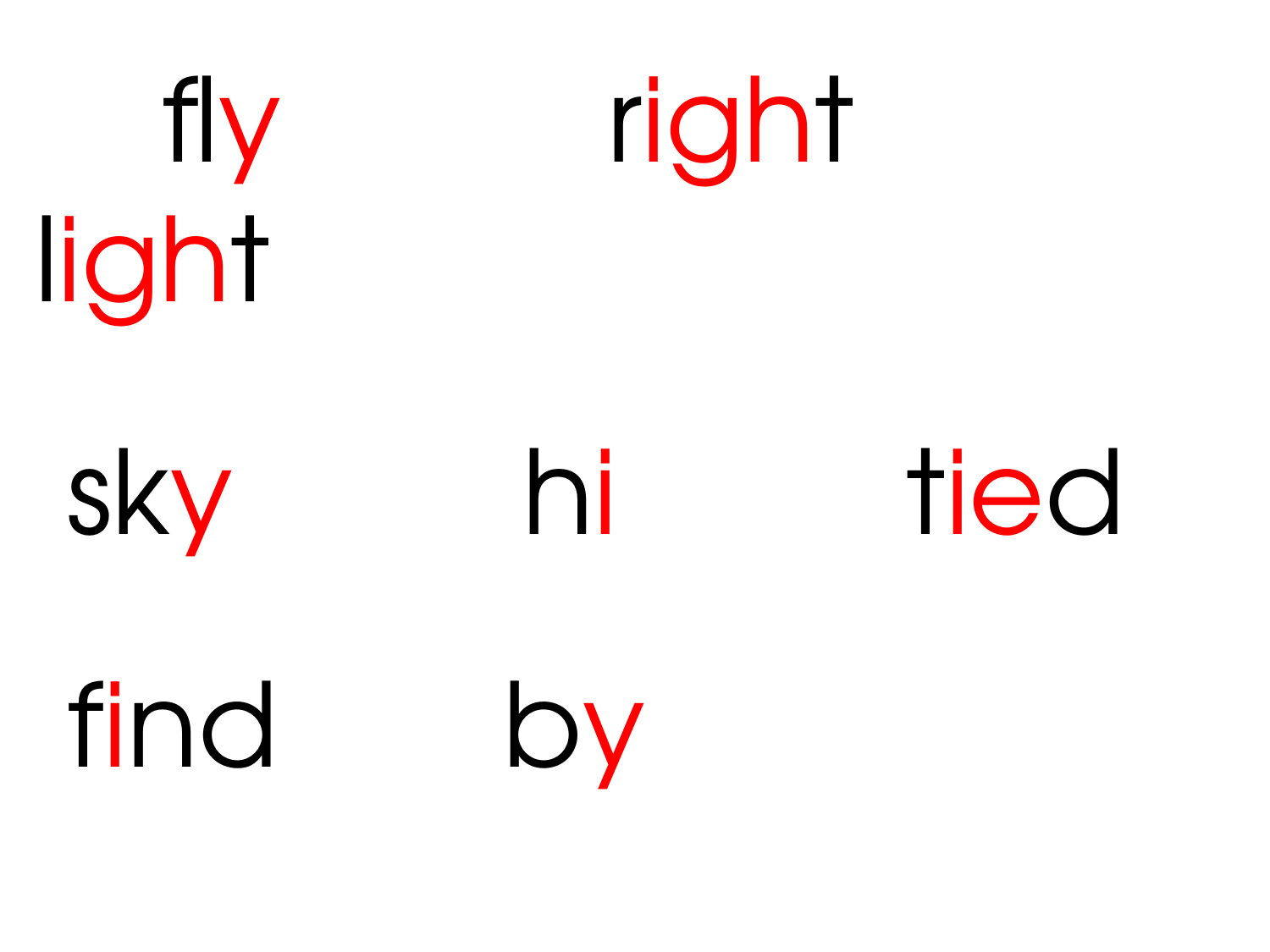

fly  	 	  right  	 	 	 light

 sky         hi         tied

 find       by